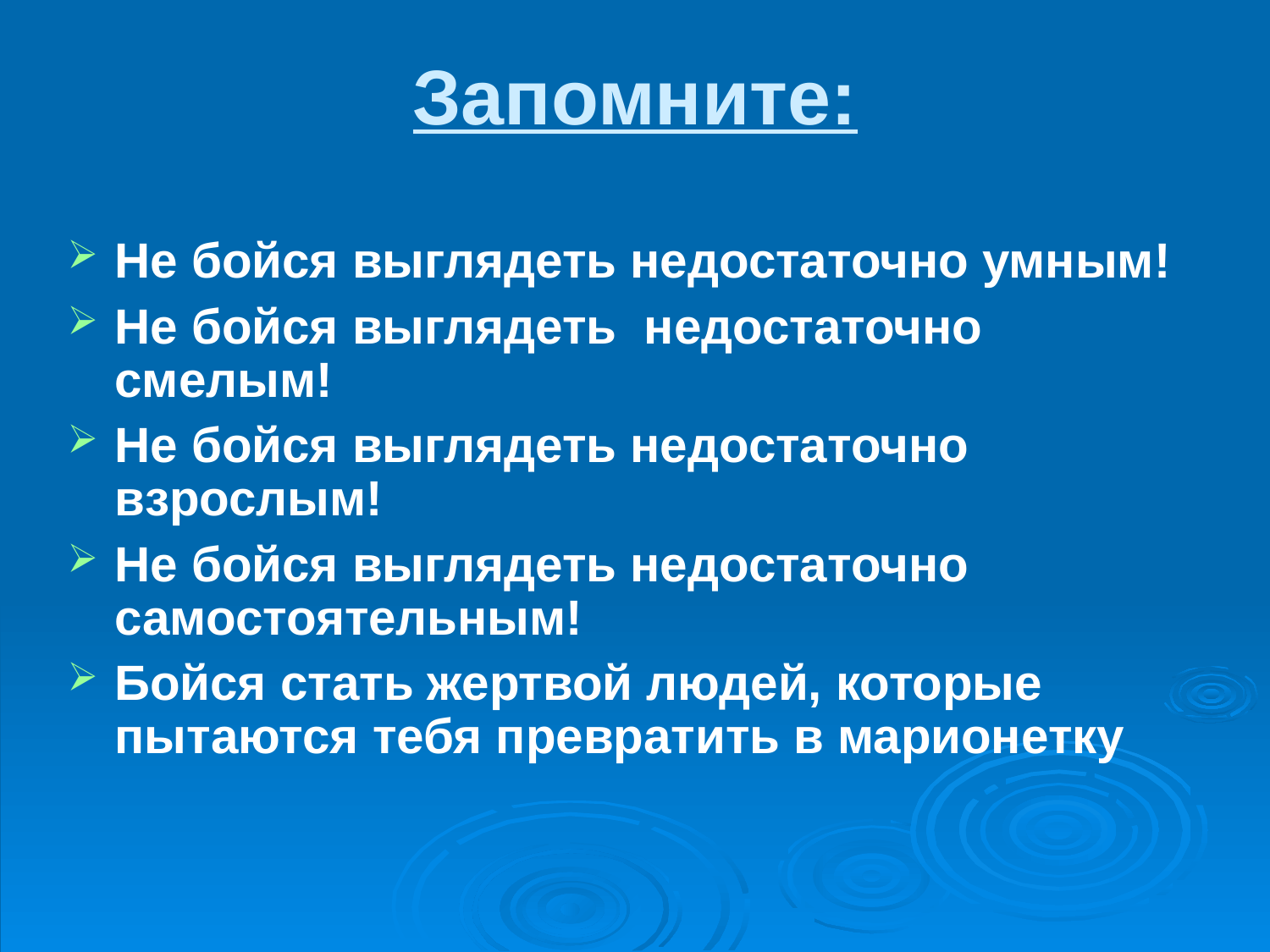

Запомните:

Не бойся выглядеть недостаточно умным!
Не бойся выглядеть  недостаточно смелым!
Не бойся выглядеть недостаточно взрослым!
Не бойся выглядеть недостаточно самостоятельным!
Бойся стать жертвой людей, которые пытаются тебя превратить в марионетку